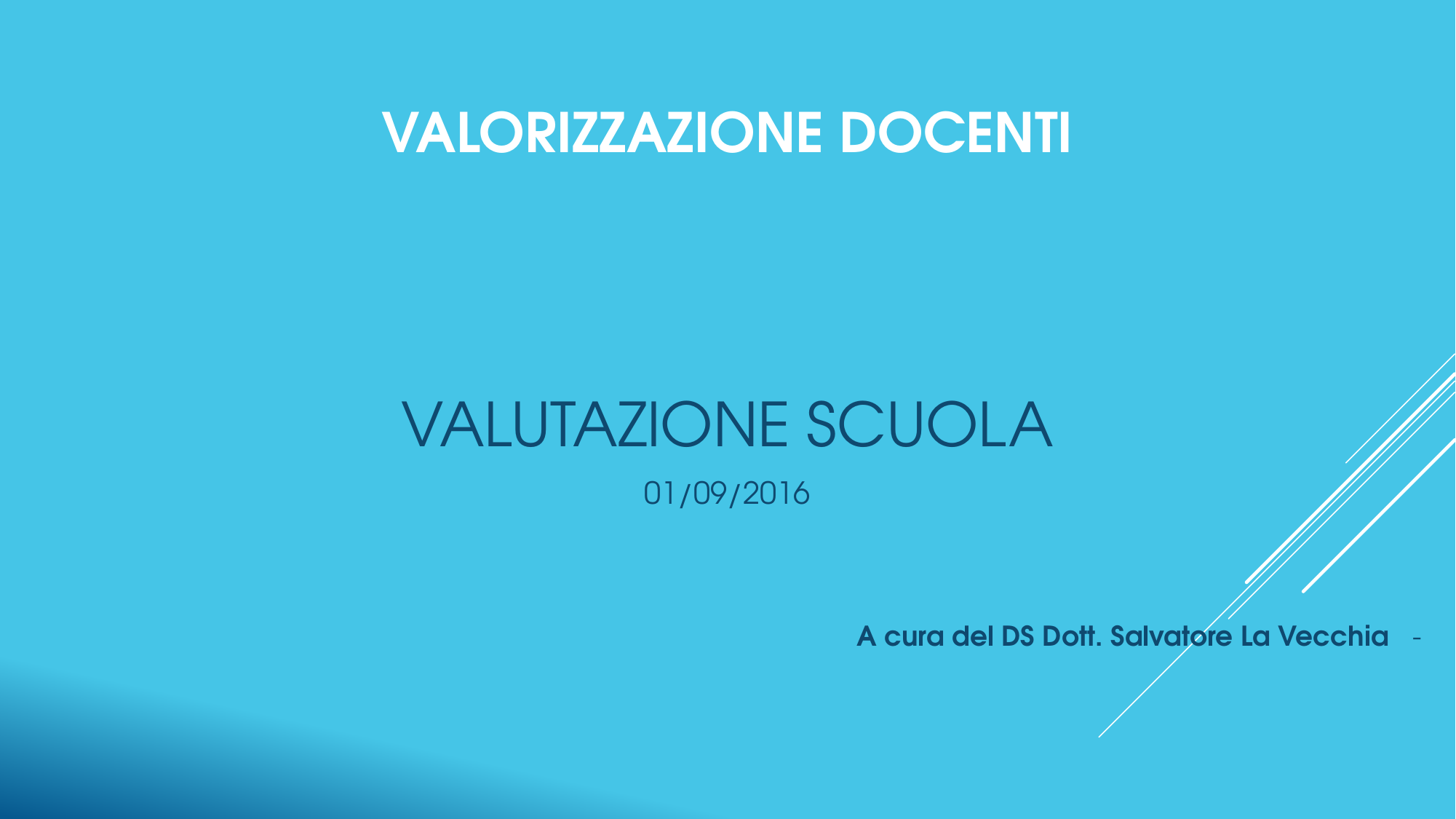

# VALORIZZAZIONE DOCENTI
VALUTAZIONE SCUOLA
01/09/2016

A cura del DS Dott. Salvatore La Vecchia   -